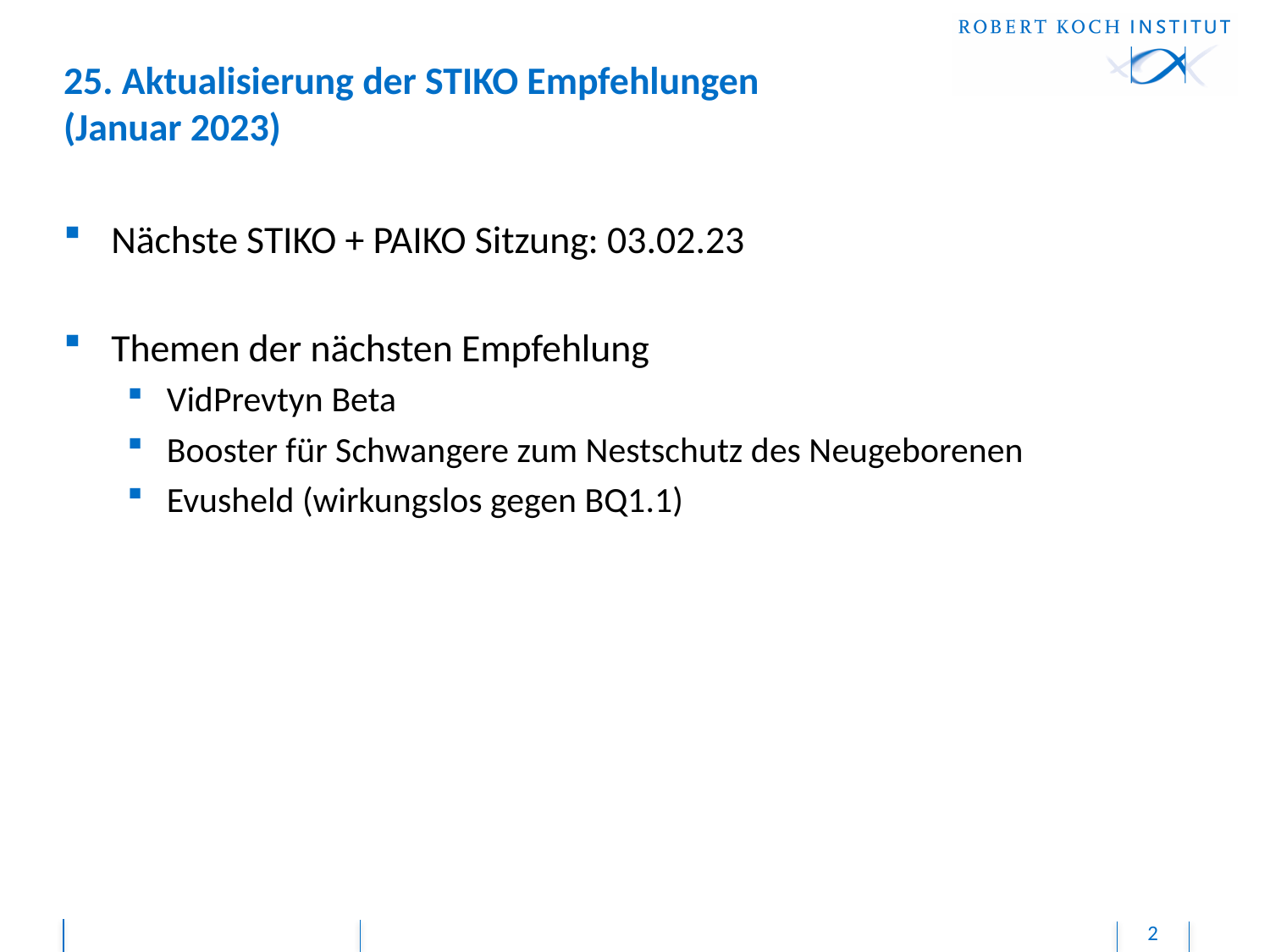

# 25. Aktualisierung der STIKO Empfehlungen (Januar 2023)

Nächste STIKO + PAIKO Sitzung: 03.02.23

Themen der nächsten Empfehlung
VidPrevtyn Beta
Booster für Schwangere zum Nestschutz des Neugeborenen
Evusheld (wirkungslos gegen BQ1.1)

2